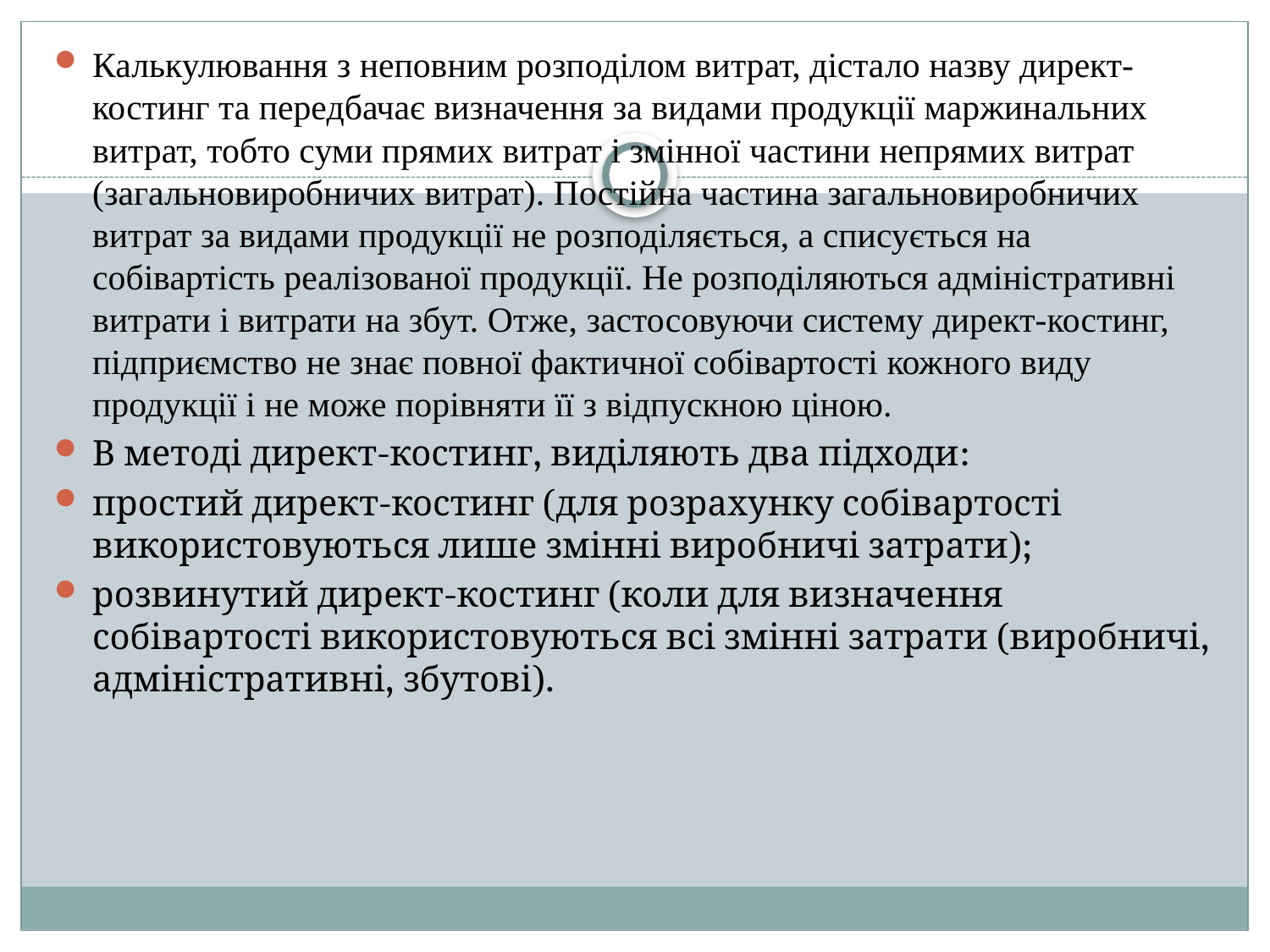

Калькулювання з неповним розподілом витрат, дістало назву директ-костинг та передбачає визначення за видами продукції маржинальних витрат, тобто суми прямих витрат і змінної частини непрямих витрат (загальновиробничих витрат). Постійна частина загальновиробничих витрат за видами продукції не розподіляється, а списується на собівартість реалізованої продукції. Не розподіляються адміністративні витрати і витрати на збут. Отже, застосовуючи систему директ-костинг, підприємство не знає повної фактичної собівартості кожного виду продукції і не може порівняти її з відпускною ціною.
В методі директ-костинг, виділяють два підходи:
простий директ-костинг (для розрахунку собівартості використовуються лише змінні виробничі затрати);
розвинутий директ-костинг (коли для визначення собівартості використовуються всі змінні затрати (виробничі, адміністративні, збутові).